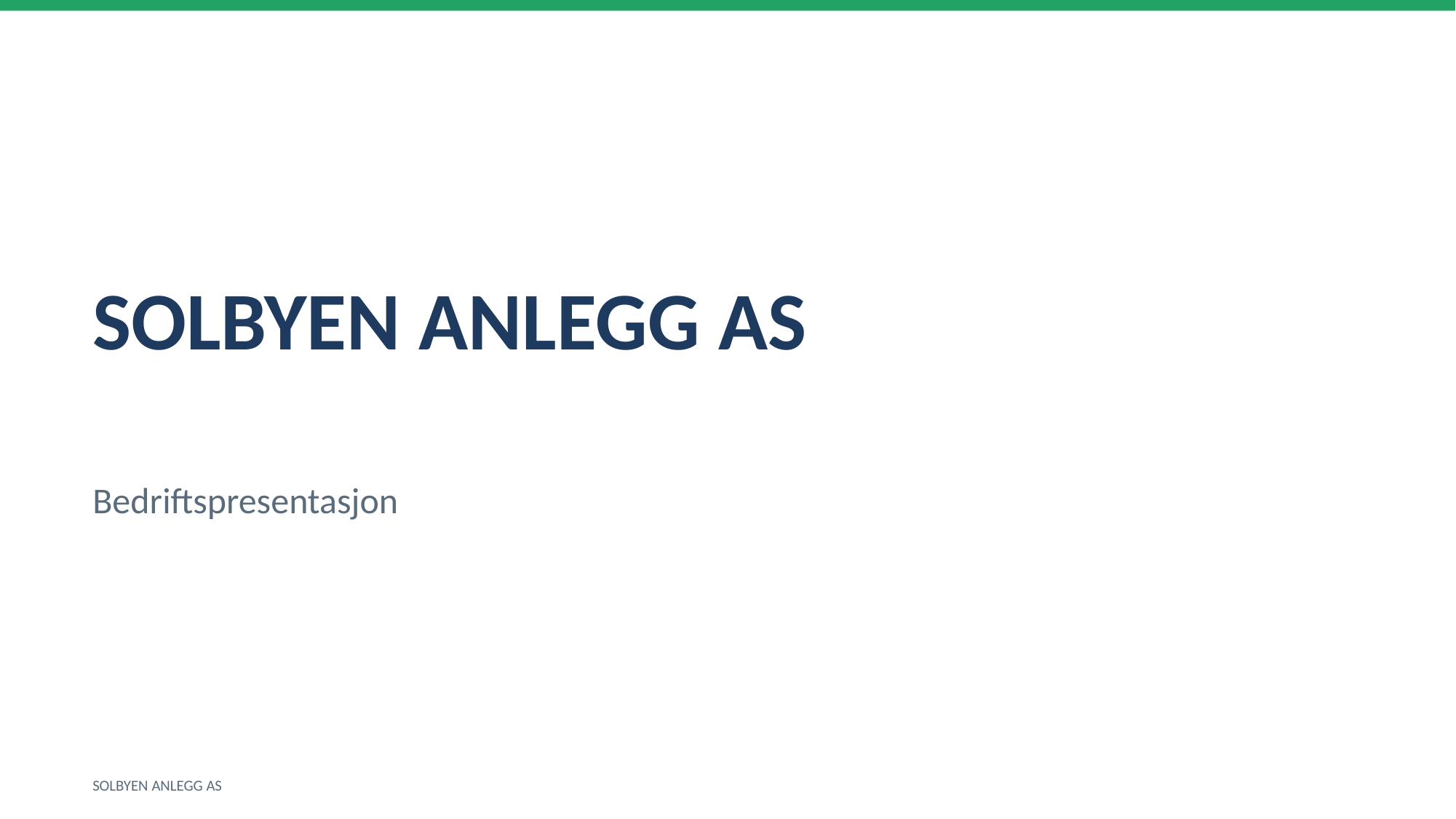

SOLBYEN ANLEGG AS
Bedriftspresentasjon
SOLBYEN ANLEGG AS